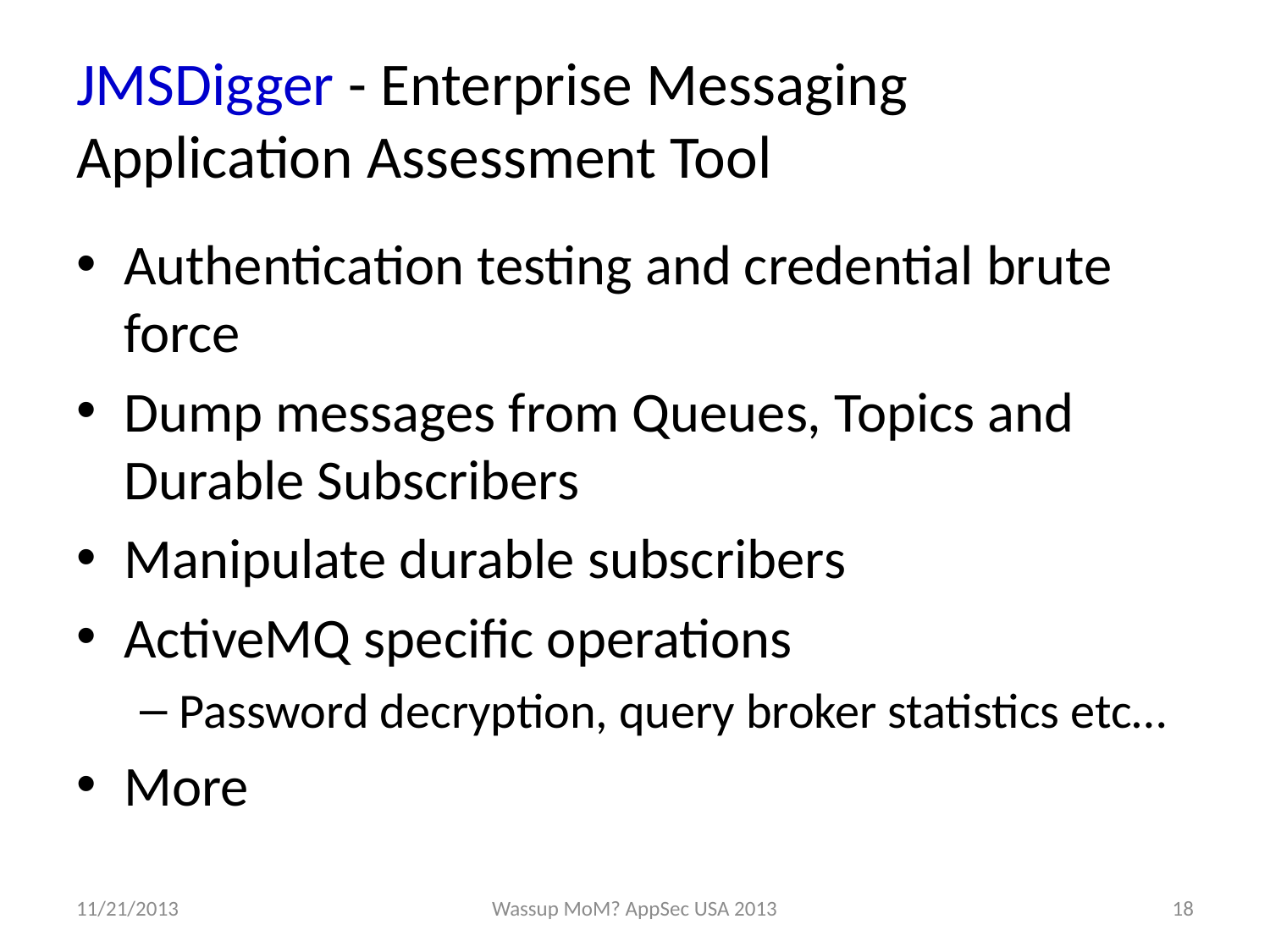

# JMSDigger - Enterprise Messaging Application Assessment Tool
Authentication testing and credential brute force
Dump messages from Queues, Topics and Durable Subscribers
Manipulate durable subscribers
ActiveMQ specific operations
Password decryption, query broker statistics etc…
More
11/21/2013
Wassup MoM? AppSec USA 2013
18